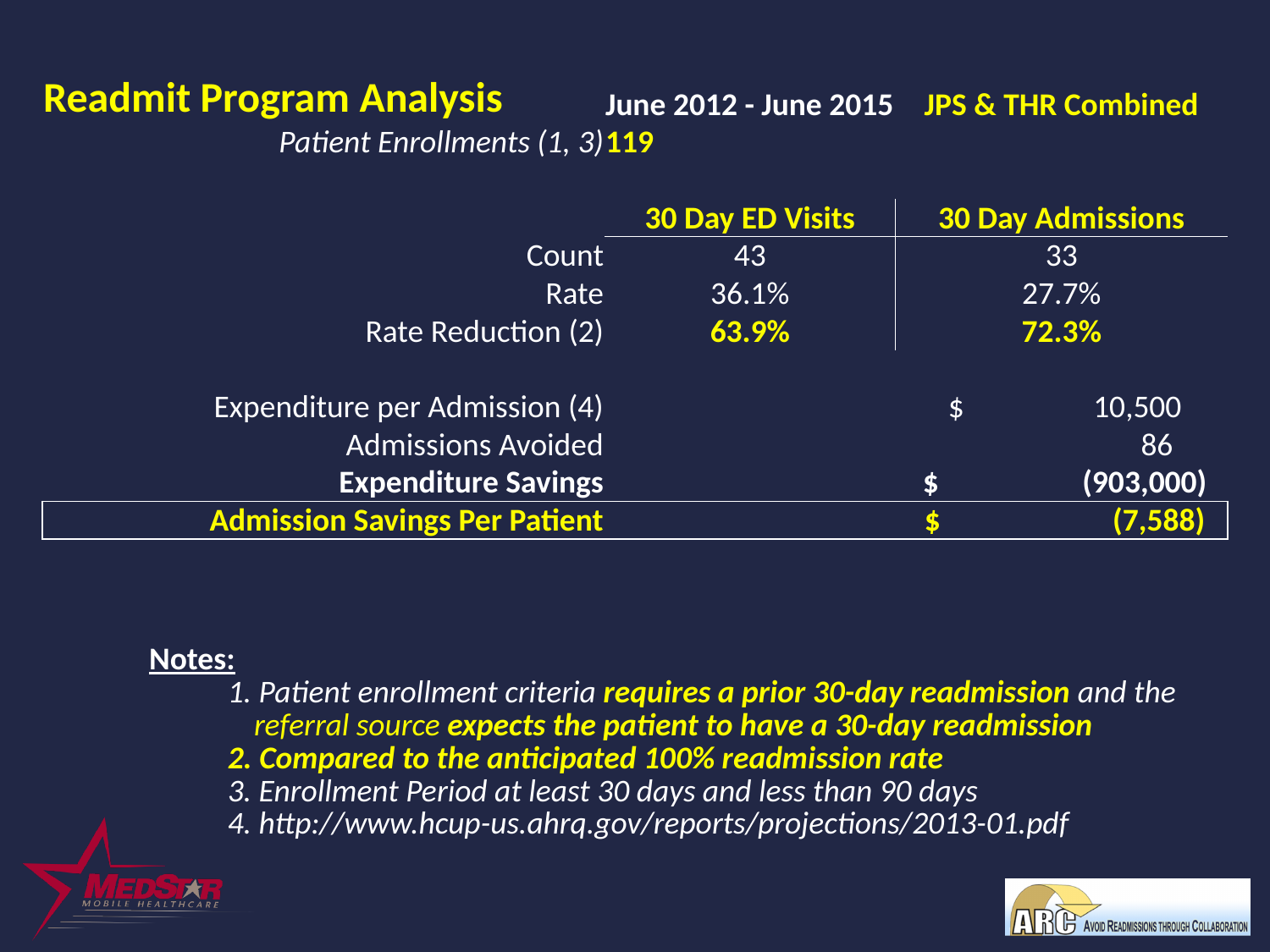

| Readmit Program Analysis | June 2012 - June 2015 | JPS & THR Combined |
| --- | --- | --- |
| Patient Enrollments (1, 3) | 119 |  |
|  |  |  |
|  | 30 Day ED Visits | 30 Day Admissions |
| Count | 43 | 33 |
| Rate | 36.1% | 27.7% |
| Rate Reduction (2) | 63.9% | 72.3% |
|  |  |  |
| Expenditure per Admission (4) |  | $ 10,500 |
| Admissions Avoided |  | 86 |
| Expenditure Savings |  | $ (903,000) |
| Admission Savings Per Patient |  | $ (7,588) |
| Notes: |  |  |  |
| --- | --- | --- | --- |
| 1. Patient enrollment criteria requires a prior 30-day readmission and the |  |  |  |
| referral source expects the patient to have a 30-day readmission |  |  |  |
| 2. Compared to the anticipated 100% readmission rate |  |  |  |
| 3. Enrollment Period at least 30 days and less than 90 days |  |  |  |
| 4. http://www.hcup-us.ahrq.gov/reports/projections/2013-01.pdf |  |  |  |